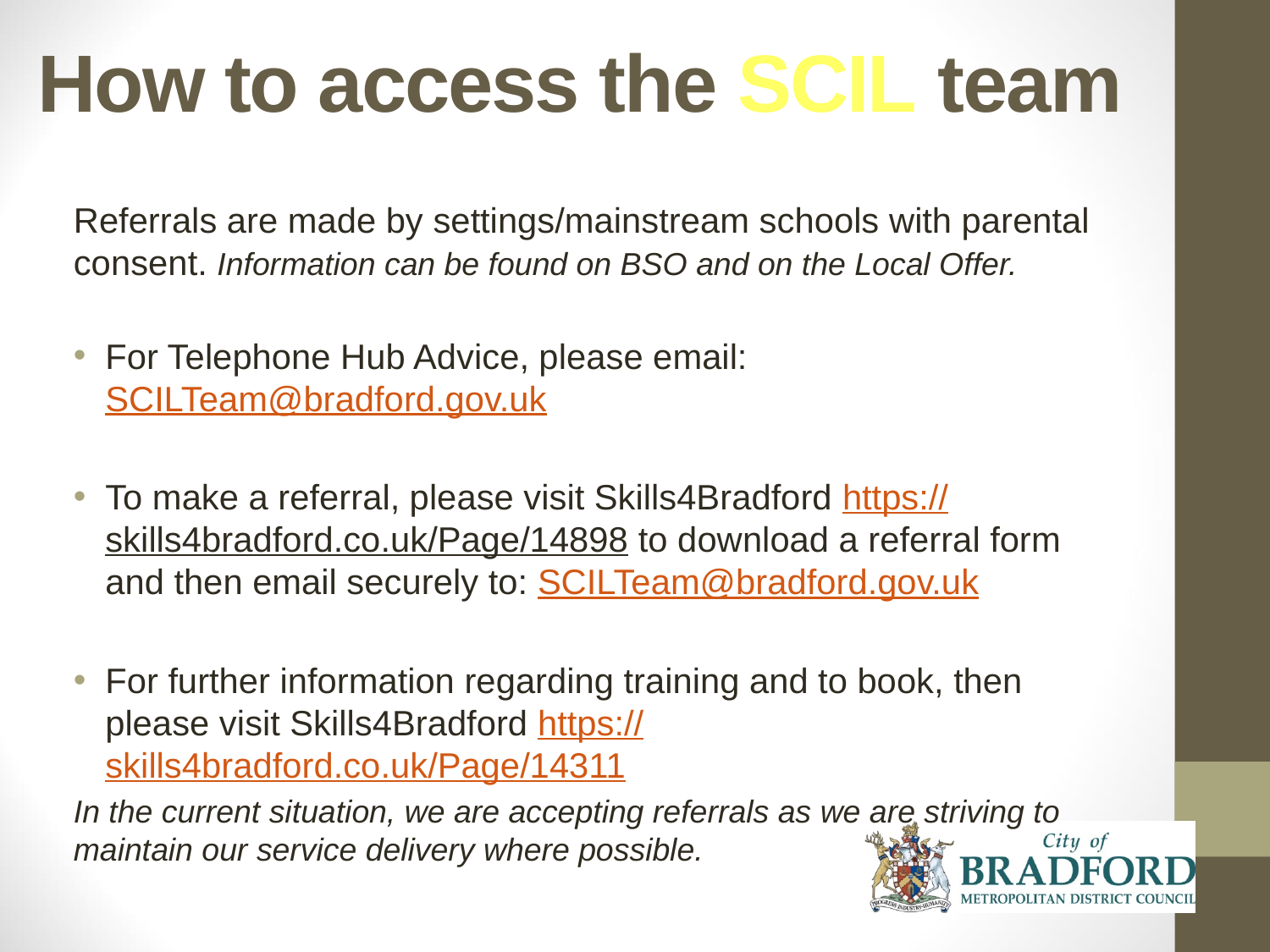

# How to access the SCIL team

Referrals are made by settings/mainstream schools with parental consent. Information can be found on BSO and on the Local Offer.

For Telephone Hub Advice, please email: SCILTeam@bradford.gov.uk

To make a referral, please visit Skills4Bradford https://skills4bradford.co.uk/Page/14898 to download a referral form and then email securely to: SCILTeam@bradford.gov.uk

For further information regarding training and to book, then please visit Skills4Bradford https://skills4bradford.co.uk/Page/14311
In the current situation, we are accepting referrals as we are striving to maintain our service delivery where possible.